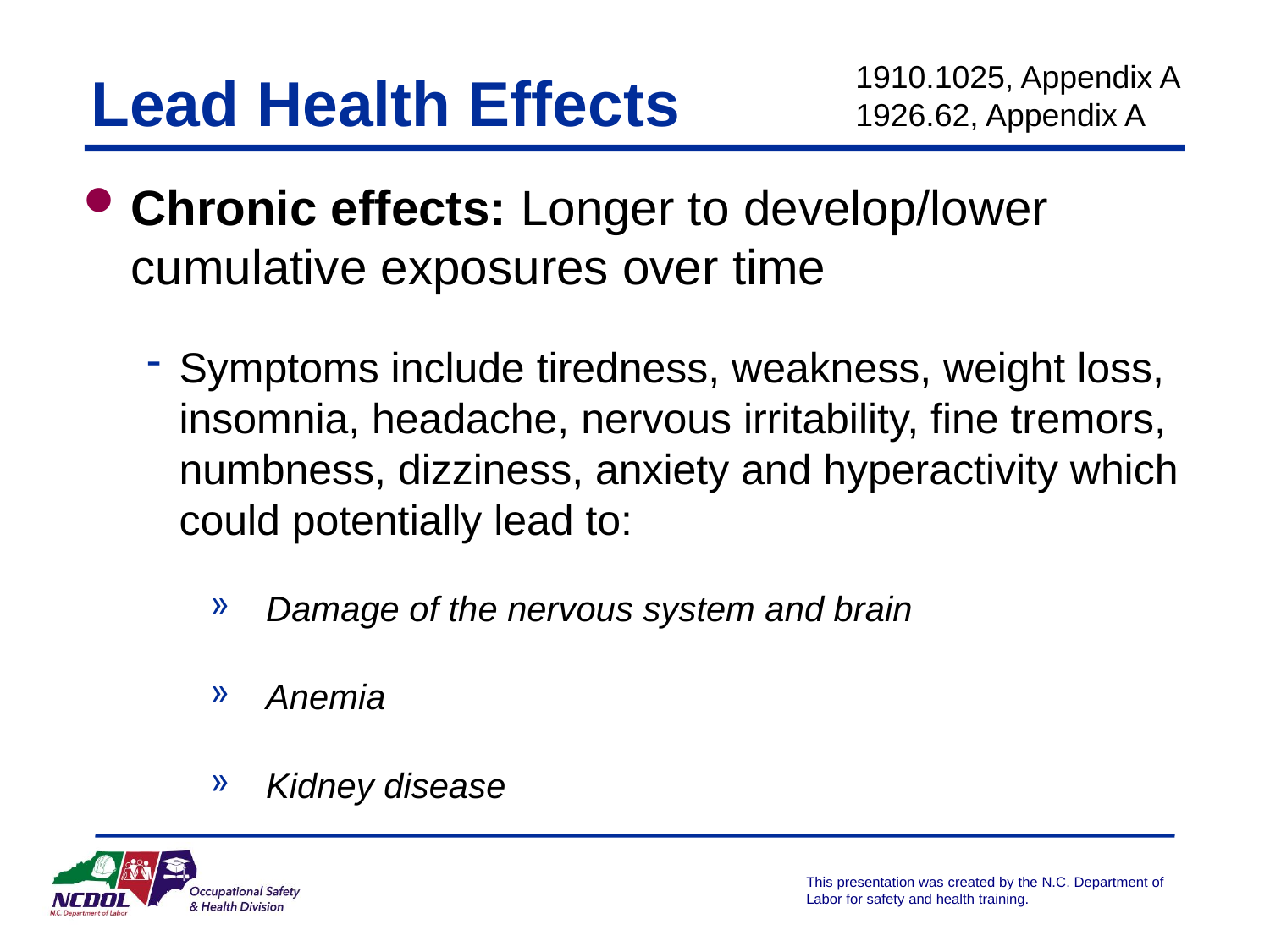

1910.1025, Appendix A
1926.62, Appendix A
# Lead Health Effects

Chronic effects: Longer to develop/lower cumulative exposures over time

Symptoms include tiredness, weakness, weight loss, insomnia, headache, nervous irritability, fine tremors, numbness, dizziness, anxiety and hyperactivity which could potentially lead to:

Damage of the nervous system and brain

Anemia

Kidney disease